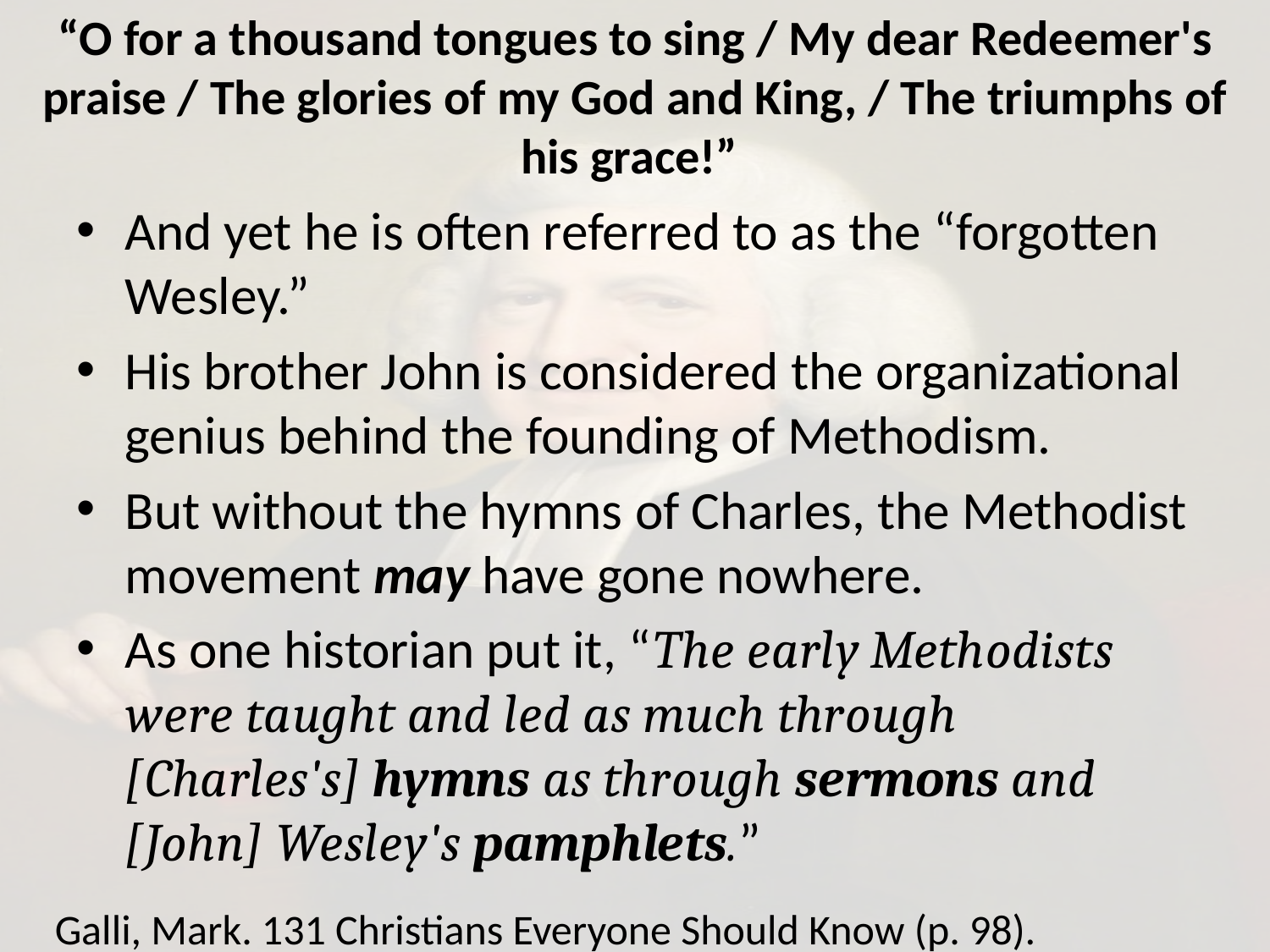

# “O for a thousand tongues to sing / My dear Redeemer's praise / The glories of my God and King, / The triumphs of his grace!”
And yet he is often referred to as the “forgotten Wesley.”
His brother John is considered the organizational genius behind the founding of Methodism.
But without the hymns of Charles, the Methodist movement may have gone nowhere.
As one historian put it, “The early Methodists were taught and led as much through [Charles's] hymns as through sermons and [John] Wesley's pamphlets.”
Galli, Mark. 131 Christians Everyone Should Know (p. 98).